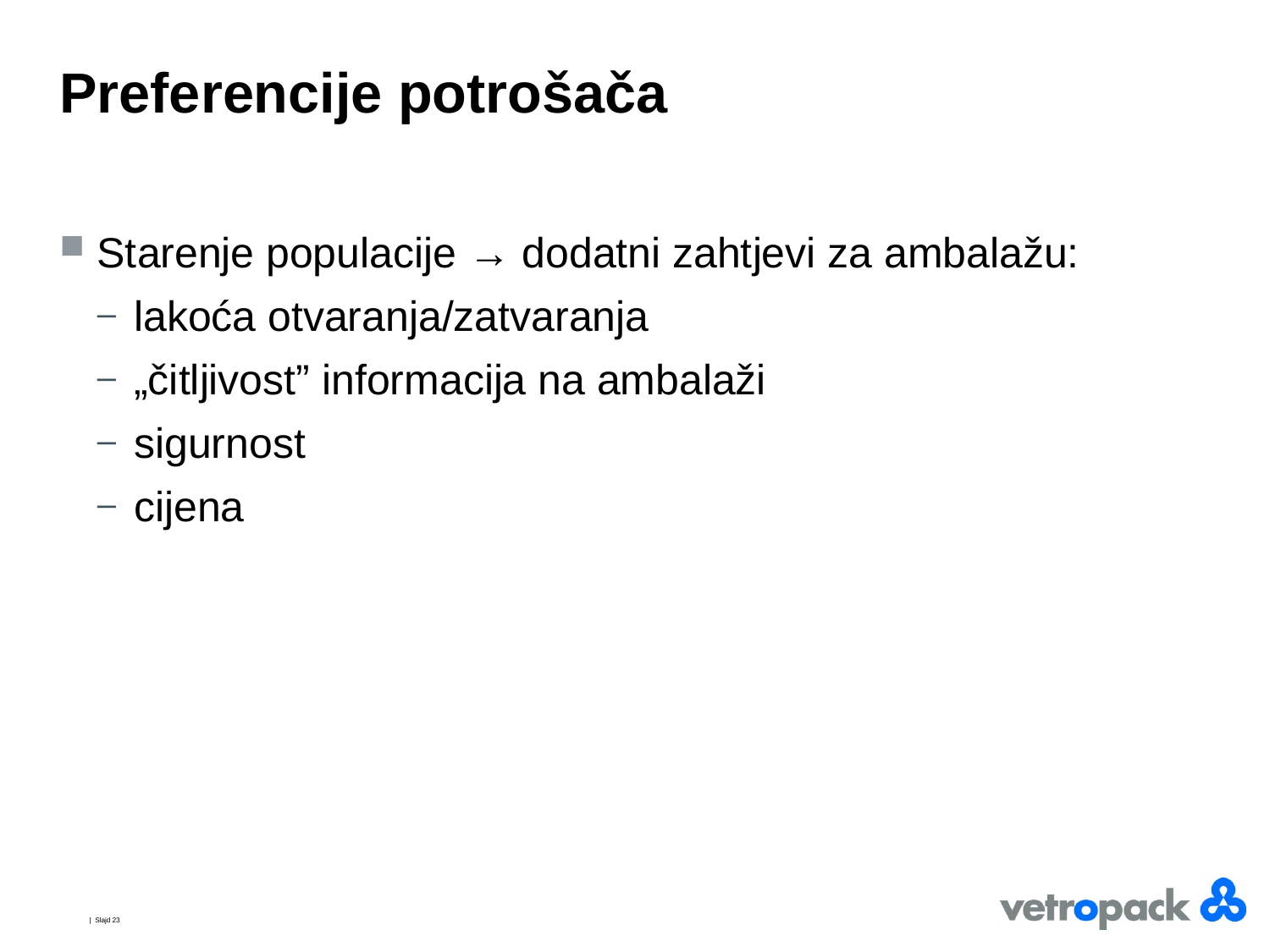

# Preferencije potrošača
Starenje populacije → dodatni zahtjevi za ambalažu:
lakoća otvaranja/zatvaranja
„čitljivost” informacija na ambalaži
sigurnost
cijena
|  Slajd 23